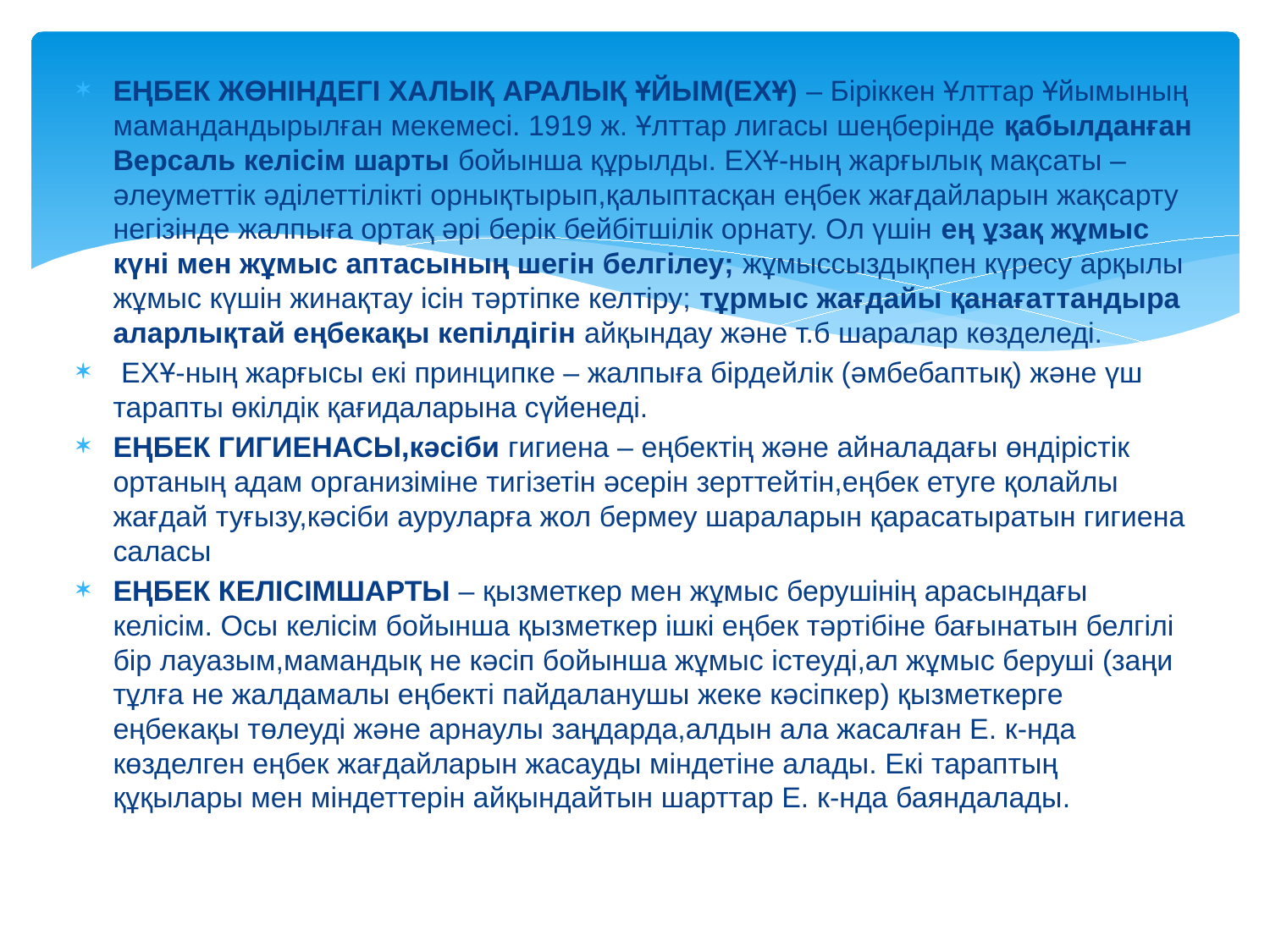

ЕҢБЕК ЖӨНІНДЕГІ ХАЛЫҚ АРАЛЫҚ ҰЙЫМ(ЕХҰ) – Біріккен Ұлттар Ұйымының мамандандырылған мекемесі. 1919 ж. Ұлттар лигасы шеңберінде қабылданған Версаль келісім шарты бойынша құрылды. ЕХҰ-ның жарғылық мақсаты – әлеуметтік әділеттілікті орнықтырып,қалыптасқан еңбек жағдайларын жақсарту негізінде жалпыға ортақ әрі берік бейбітшілік орнату. Ол үшін ең ұзақ жұмыс күні мен жұмыс аптасының шегін белгілеу; жұмыссыздықпен күресу арқылы жұмыс күшін жинақтау ісін тәртіпке келтіру; тұрмыс жағдайы қанағаттандыра аларлықтай еңбекақы кепілдігін айқындау және т.б шаралар көзделеді.
 ЕХҰ-ның жарғысы екі принципке – жалпыға бірдейлік (әмбебаптық) және үш тарапты өкілдік қағидаларына сүйенеді.
ЕҢБЕК ГИГИЕНАСЫ,кәсіби гигиена – еңбектің және айналадағы өндірістік ортаның адам организіміне тигізетін әсерін зерттейтін,еңбек етуге қолайлы жағдай туғызу,кәсіби ауруларға жол бермеу шараларын қарасатыратын гигиена саласы
ЕҢБЕК КЕЛІСІМШАРТЫ – қызметкер мен жұмыс берушінің арасындағы келісім. Осы келісім бойынша қызметкер ішкі еңбек тәртібіне бағынатын белгілі бір лауазым,мамандық не кәсіп бойынша жұмыс істеуді,ал жұмыс беруші (заңи тұлға не жалдамалы еңбекті пайдаланушы жеке кәсіпкер) қызметкерге еңбекақы төлеуді және арнаулы заңдарда,алдын ала жасалған Е. к-нда көзделген еңбек жағдайларын жасауды міндетіне алады. Екі тараптың құқылары мен міндеттерін айқындайтын шарттар Е. к-нда баяндалады.